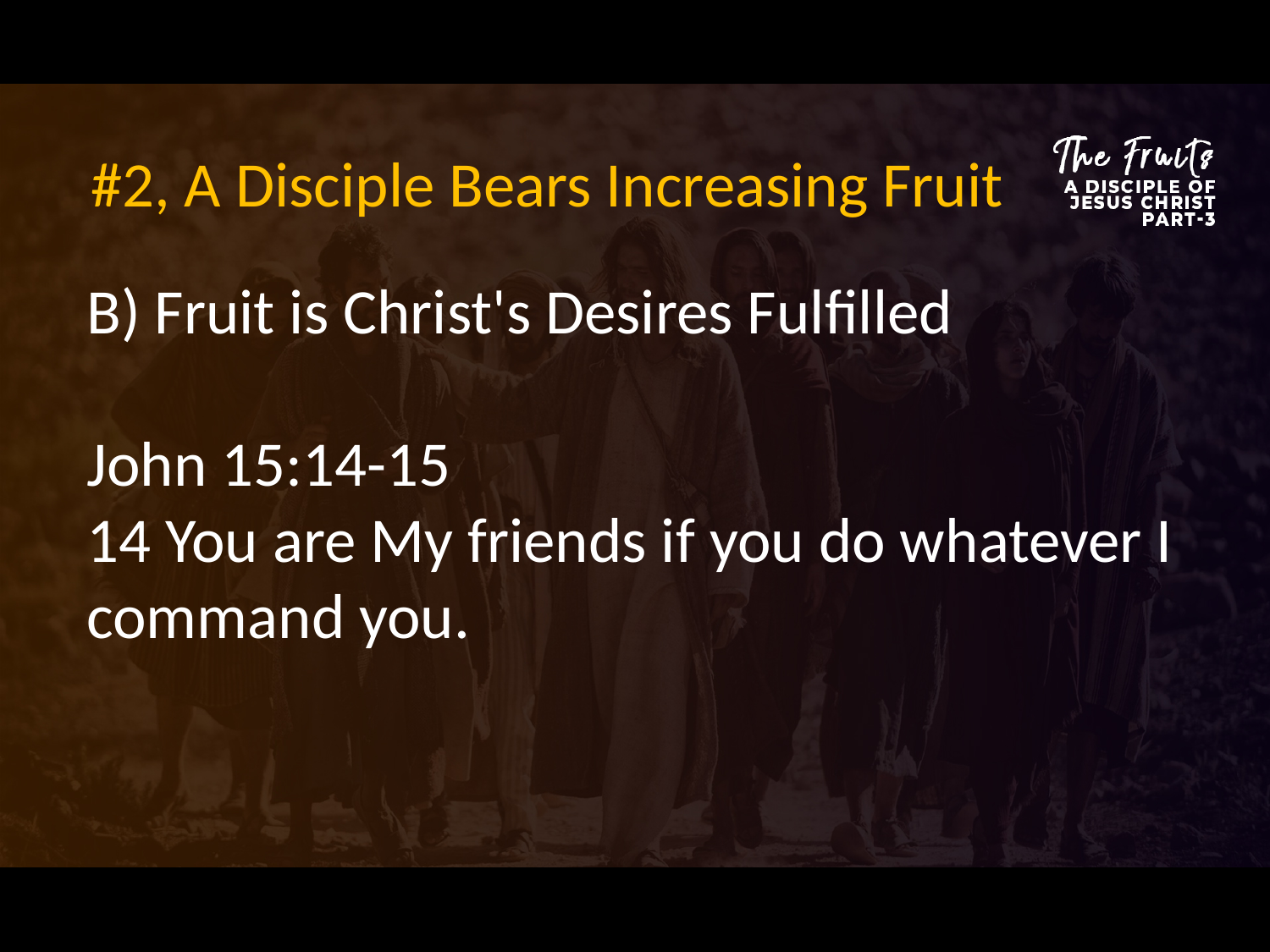

#2, A Disciple Bears Increasing Fruit
B) Fruit is Christ's Desires Fulfilled

John 15:14-15
14 You are My friends if you do whatever I command you.